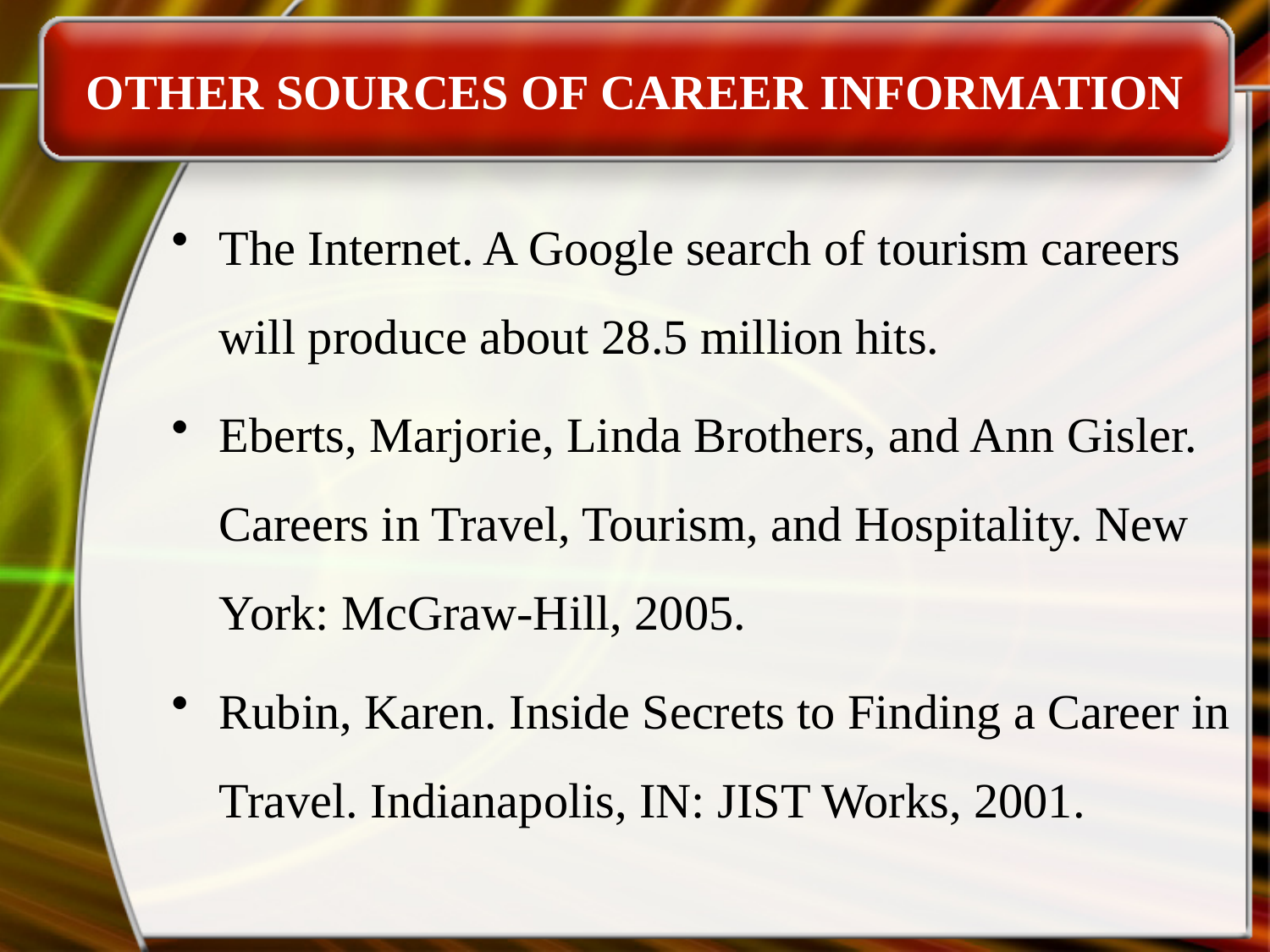

# OTHER SOURCES OF CAREER INFORMATION
The Internet. A Google search of tourism careers will produce about 28.5 million hits.
Eberts, Marjorie, Linda Brothers, and Ann Gisler. Careers in Travel, Tourism, and Hospitality. New York: McGraw-Hill, 2005.
Rubin, Karen. Inside Secrets to Finding a Career in Travel. Indianapolis, IN: JIST Works, 2001.